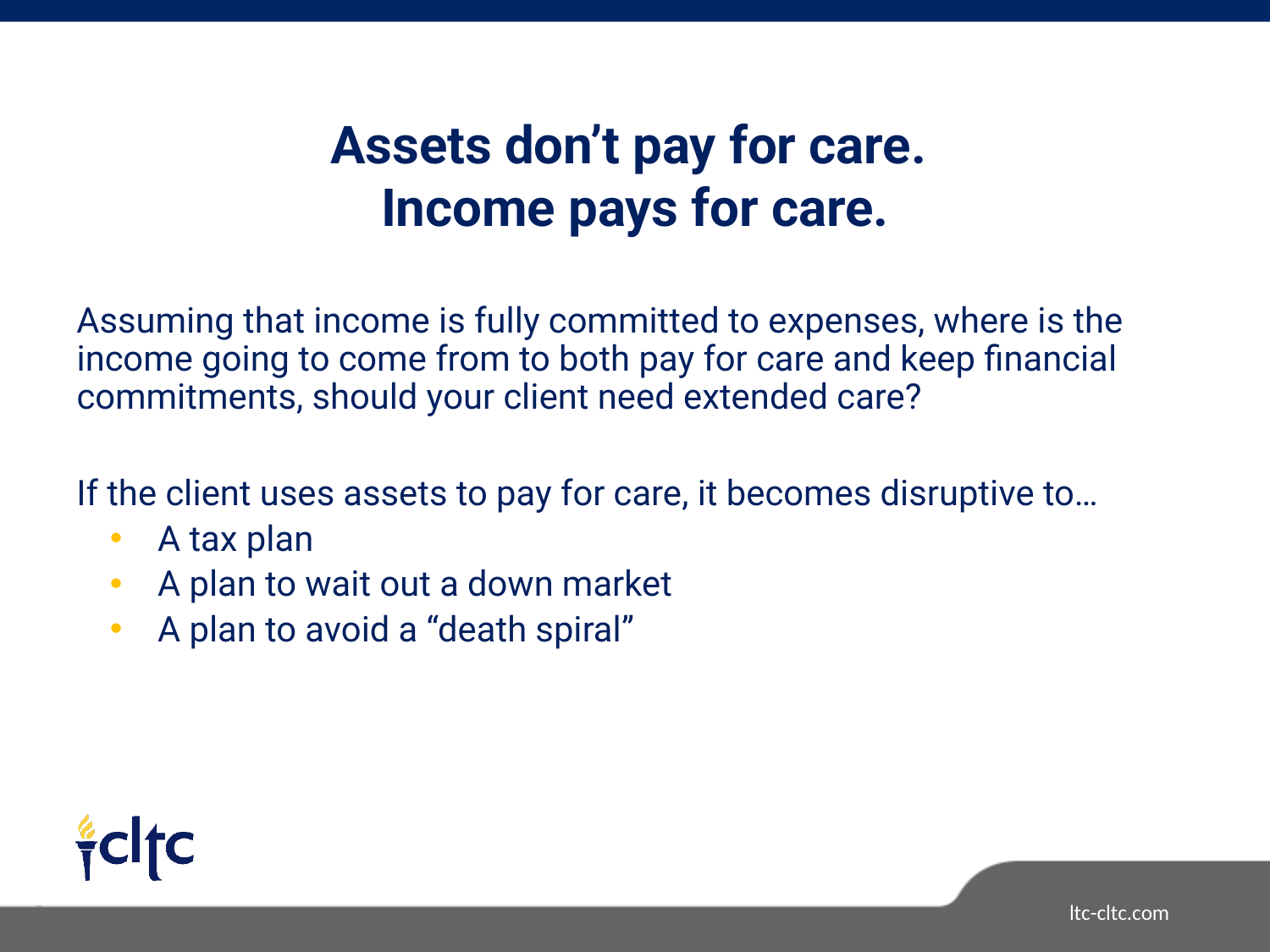

# Assets don’t pay for care. Income pays for care.
Assuming that income is fully committed to expenses, where is the income going to come from to both pay for care and keep financial commitments, should your client need extended care?

If the client uses assets to pay for care, it becomes disruptive to…
A tax plan
A plan to wait out a down market
A plan to avoid a “death spiral”